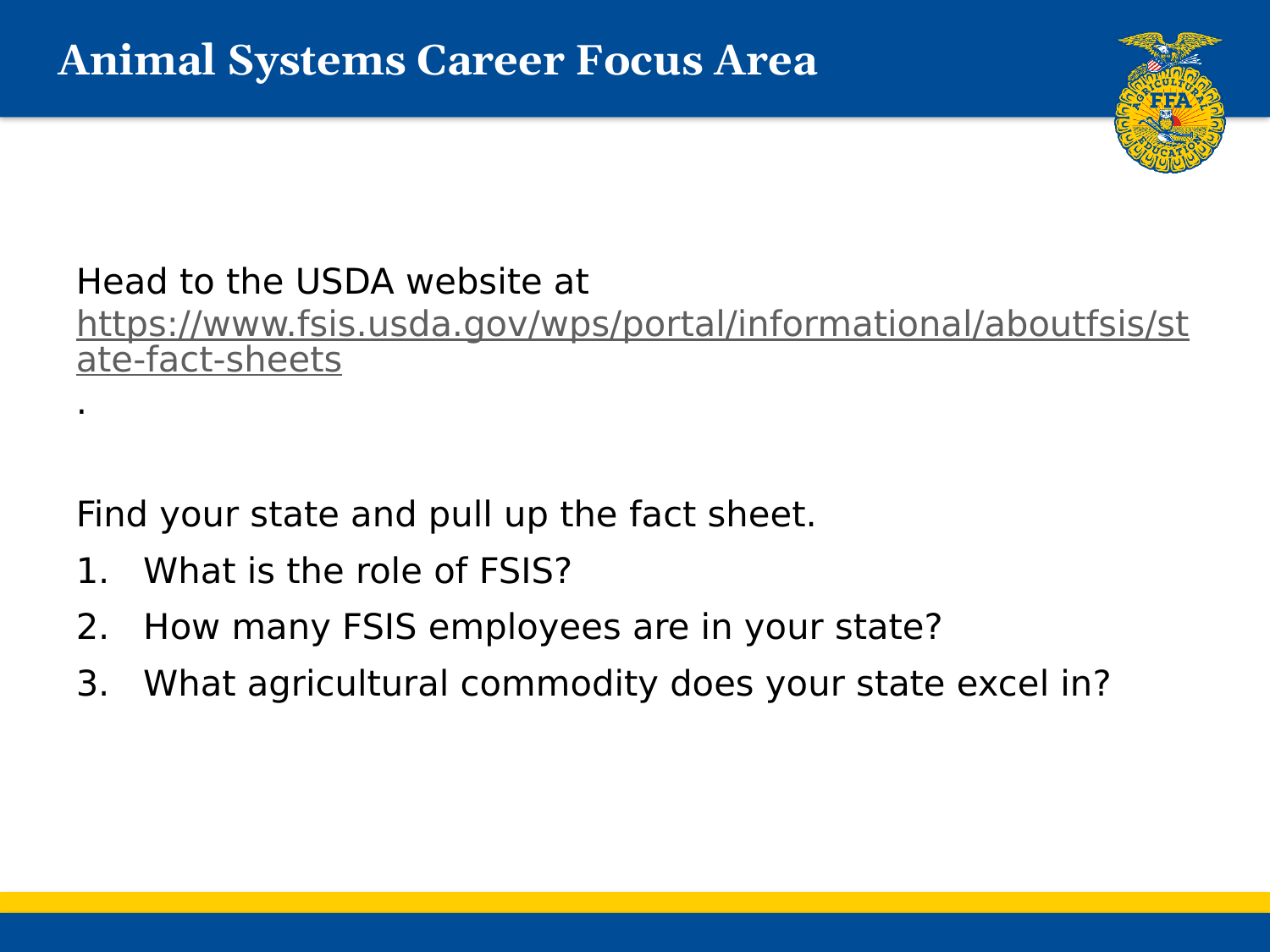

# Animal Systems Career Focus Area
Head to the USDA website at https://www.fsis.usda.gov/wps/portal/informational/aboutfsis/state-fact-sheets.

Find your state and pull up the fact sheet.
1.   What is the role of FSIS?
2.   How many FSIS employees are in your state?
3.   What agricultural commodity does your state excel in?